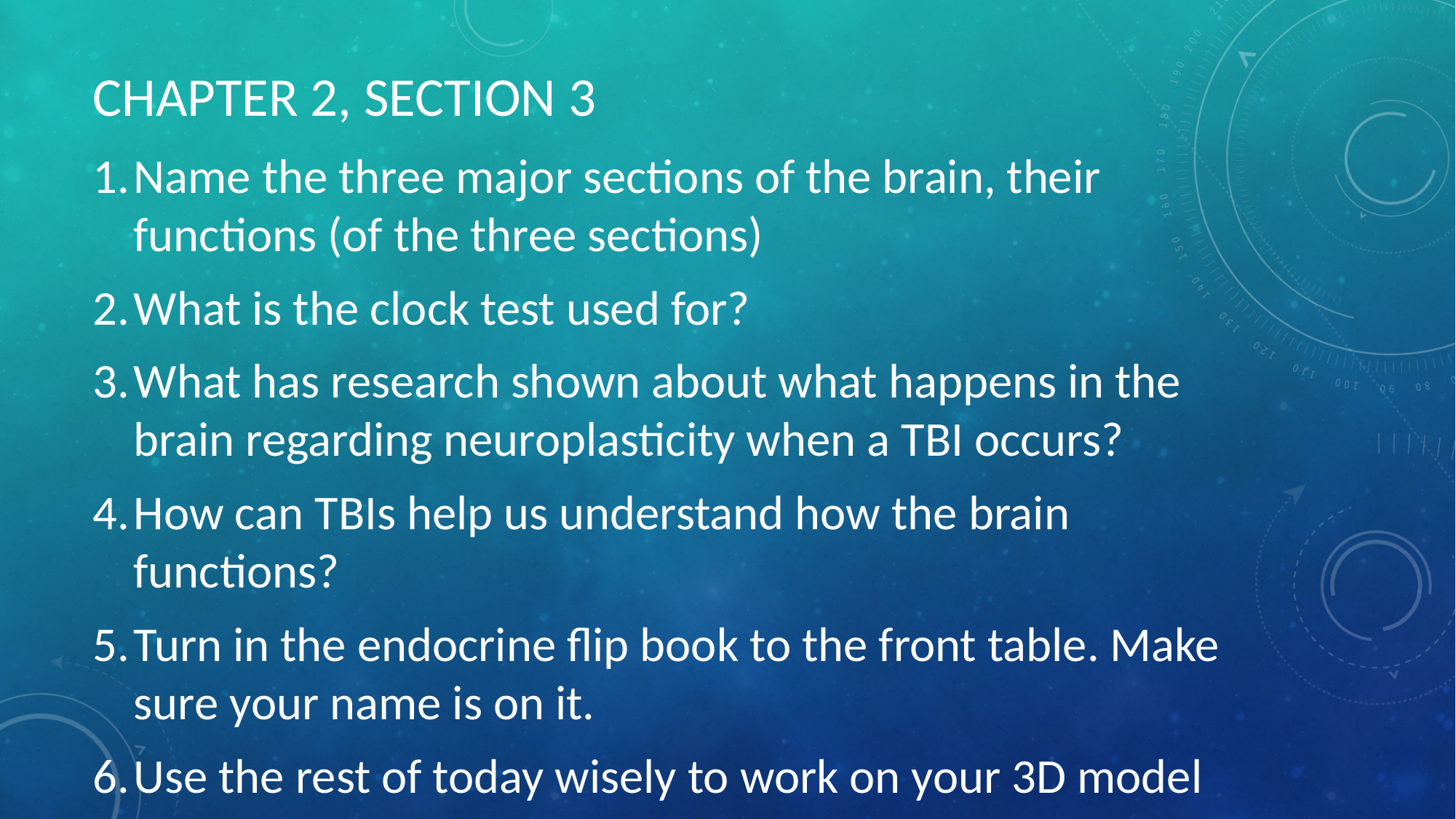

# Chapter 2, section 3
Name the three major sections of the brain, their functions (of the three sections)
What is the clock test used for?
What has research shown about what happens in the brain regarding neuroplasticity when a TBI occurs?
How can TBIs help us understand how the brain functions?
Turn in the endocrine flip book to the front table. Make sure your name is on it.
Use the rest of today wisely to work on your 3D model